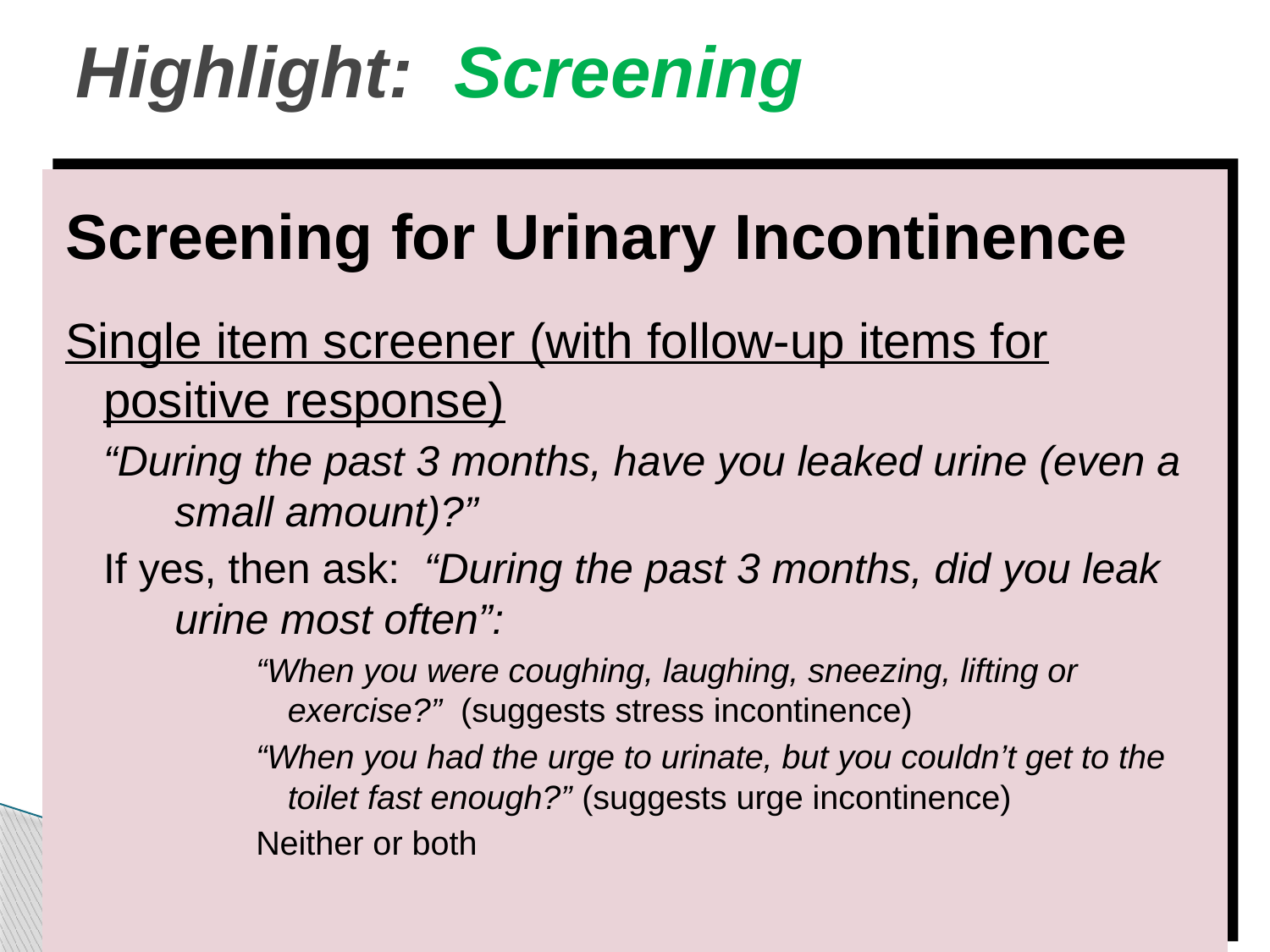

# Highlight:  Screening
Screening for Urinary Incontinence

Single item screener (with follow-up items for positive response)
“During the past 3 months, have you leaked urine (even a small amount)?”
If yes, then ask:  “During the past 3 months, did you leak urine most often”:
“When you were coughing, laughing, sneezing, lifting or exercise?”  (suggests stress incontinence)
“When you had the urge to urinate, but you couldn’t get to the toilet fast enough?” (suggests urge incontinence)
Neither or both